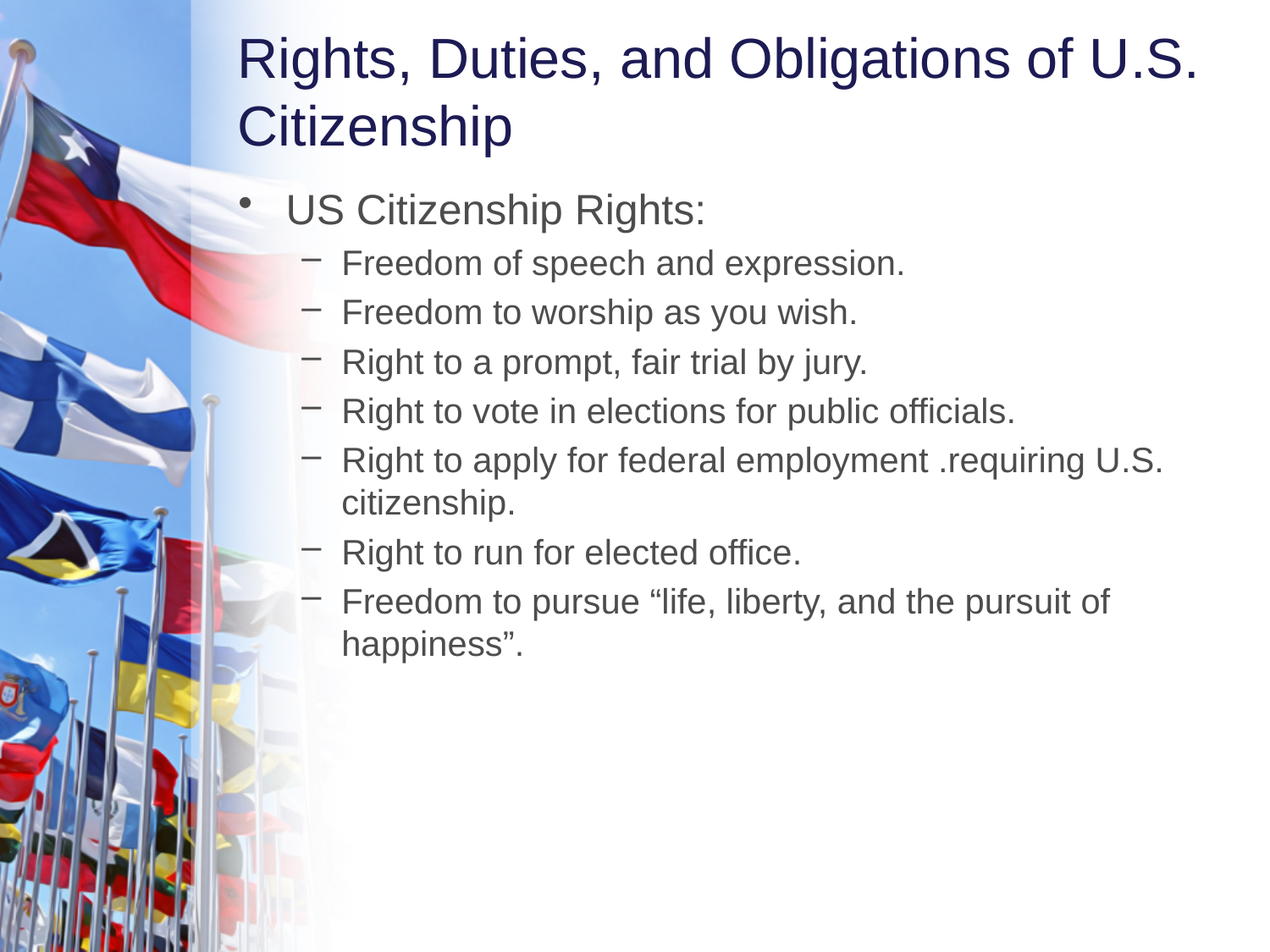

# Rights, Duties, and Obligations of U.S. Citizenship
US Citizenship Rights:
Freedom of speech and expression.
Freedom to worship as you wish.
Right to a prompt, fair trial by jury.
Right to vote in elections for public officials.
Right to apply for federal employment .requiring U.S. citizenship.
Right to run for elected office.
Freedom to pursue “life, liberty, and the pursuit of happiness”.